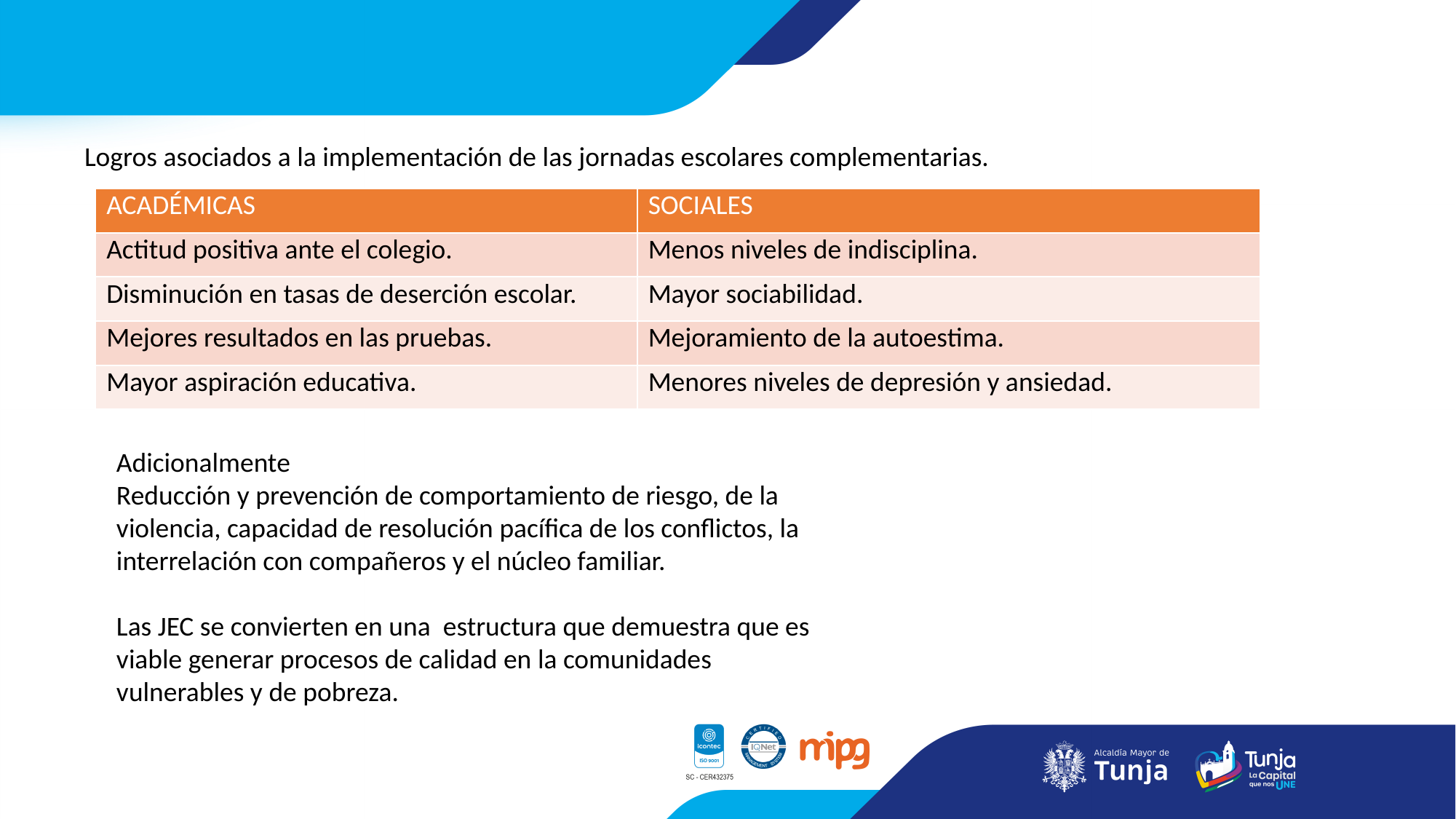

Logros asociados a la implementación de las jornadas escolares complementarias.
| ACADÉMICAS | SOCIALES |
| --- | --- |
| Actitud positiva ante el colegio. | Menos niveles de indisciplina. |
| Disminución en tasas de deserción escolar. | Mayor sociabilidad. |
| Mejores resultados en las pruebas. | Mejoramiento de la autoestima. |
| Mayor aspiración educativa. | Menores niveles de depresión y ansiedad. |
Adicionalmente
Reducción y prevención de comportamiento de riesgo, de la violencia, capacidad de resolución pacífica de los conflictos, la interrelación con compañeros y el núcleo familiar.

Las JEC se convierten en una  estructura que demuestra que es viable generar procesos de calidad en la comunidades vulnerables y de pobreza.